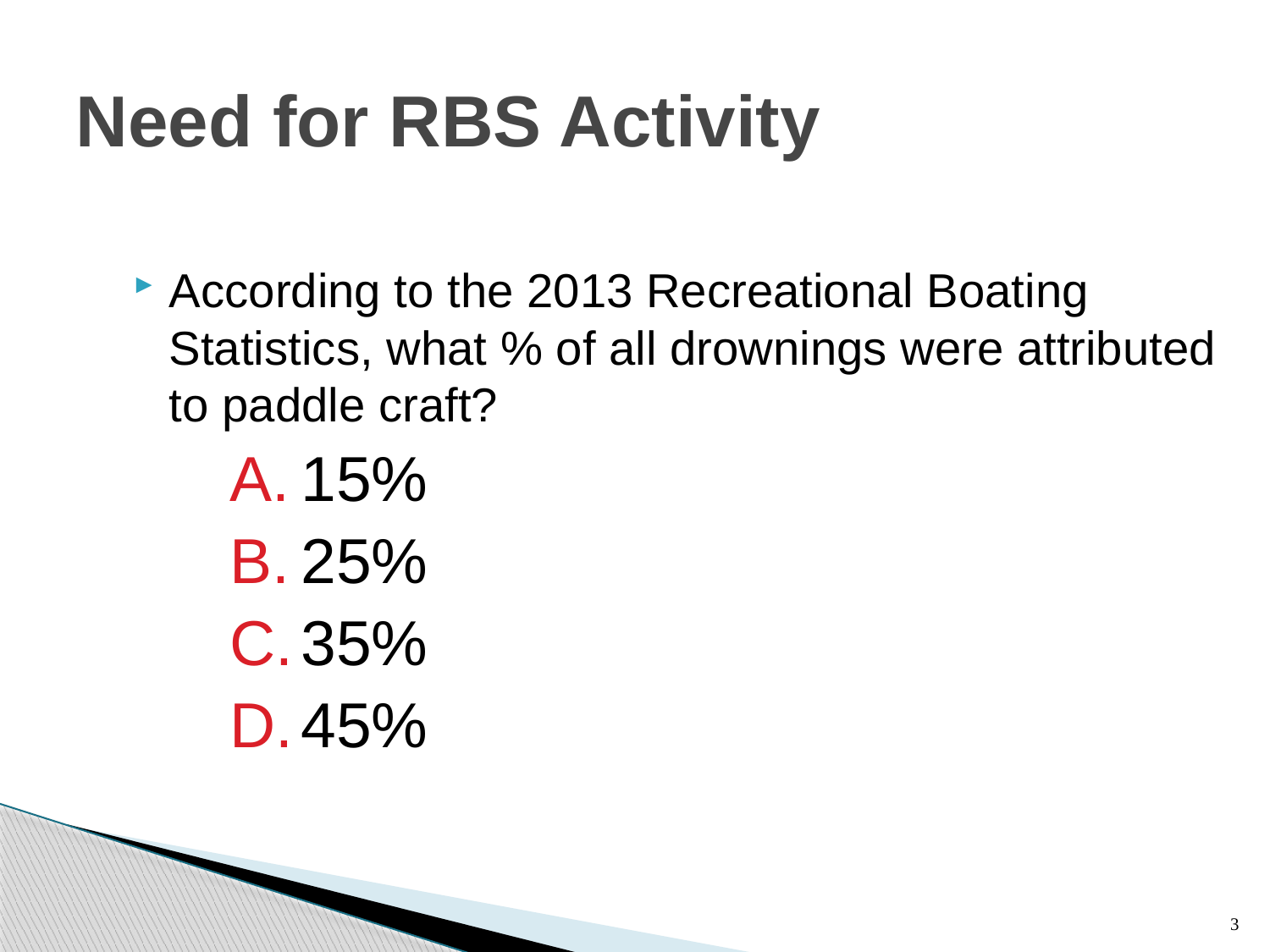

# Need for RBS Activity
According to the 2013 Recreational Boating Statistics, what % of all drownings were attributed to paddle craft?
15%
25%
35%
45%

3